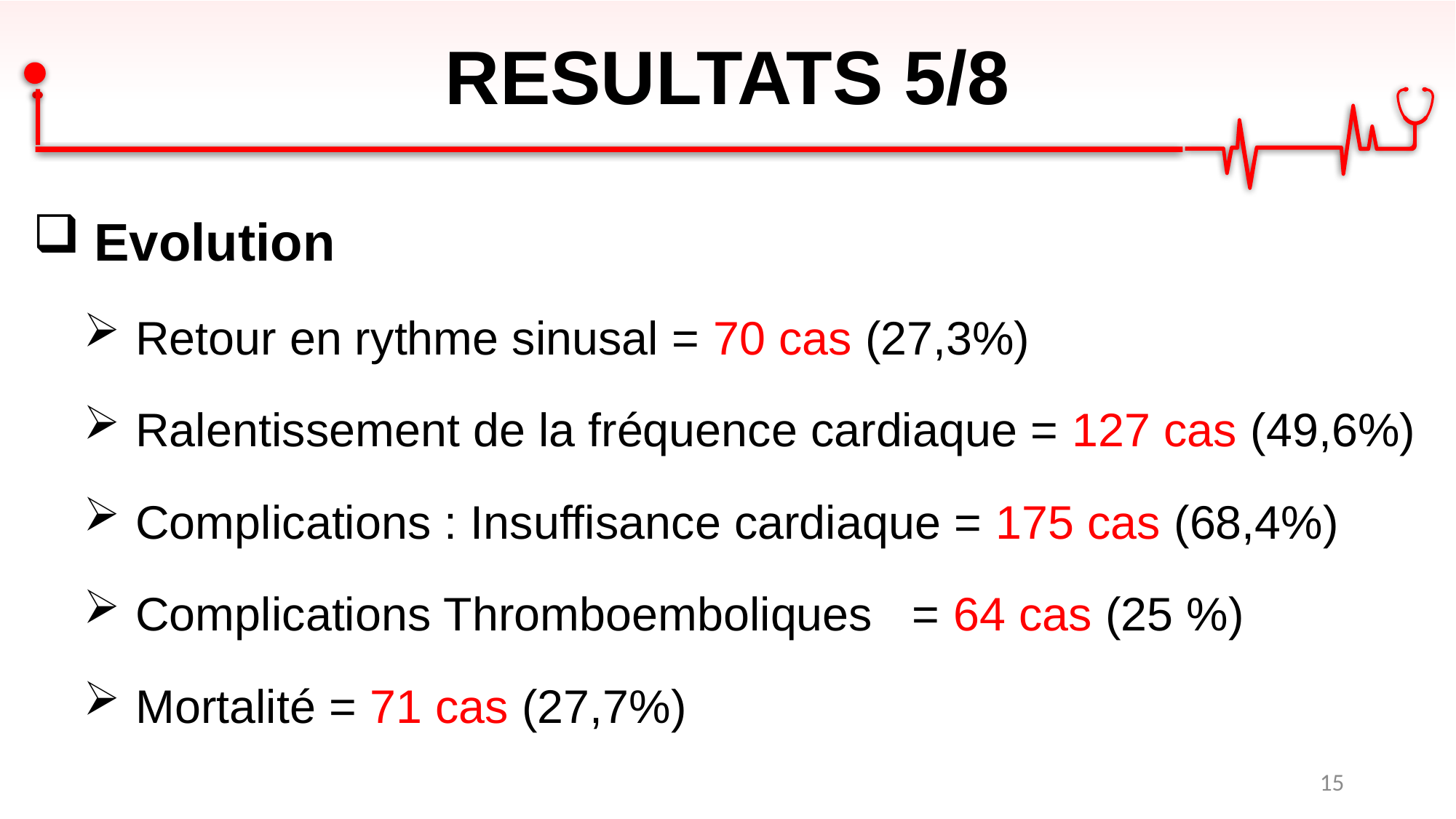

# RESULTATS 5/8

 Evolution
 Retour en rythme sinusal = 70 cas (27,3%)
 Ralentissement de la fréquence cardiaque = 127 cas (49,6%)
 Complications : Insuffisance cardiaque = 175 cas (68,4%)
 Complications Thromboemboliques   = 64 cas (25 %)
 Mortalité = 71 cas (27,7%)
15